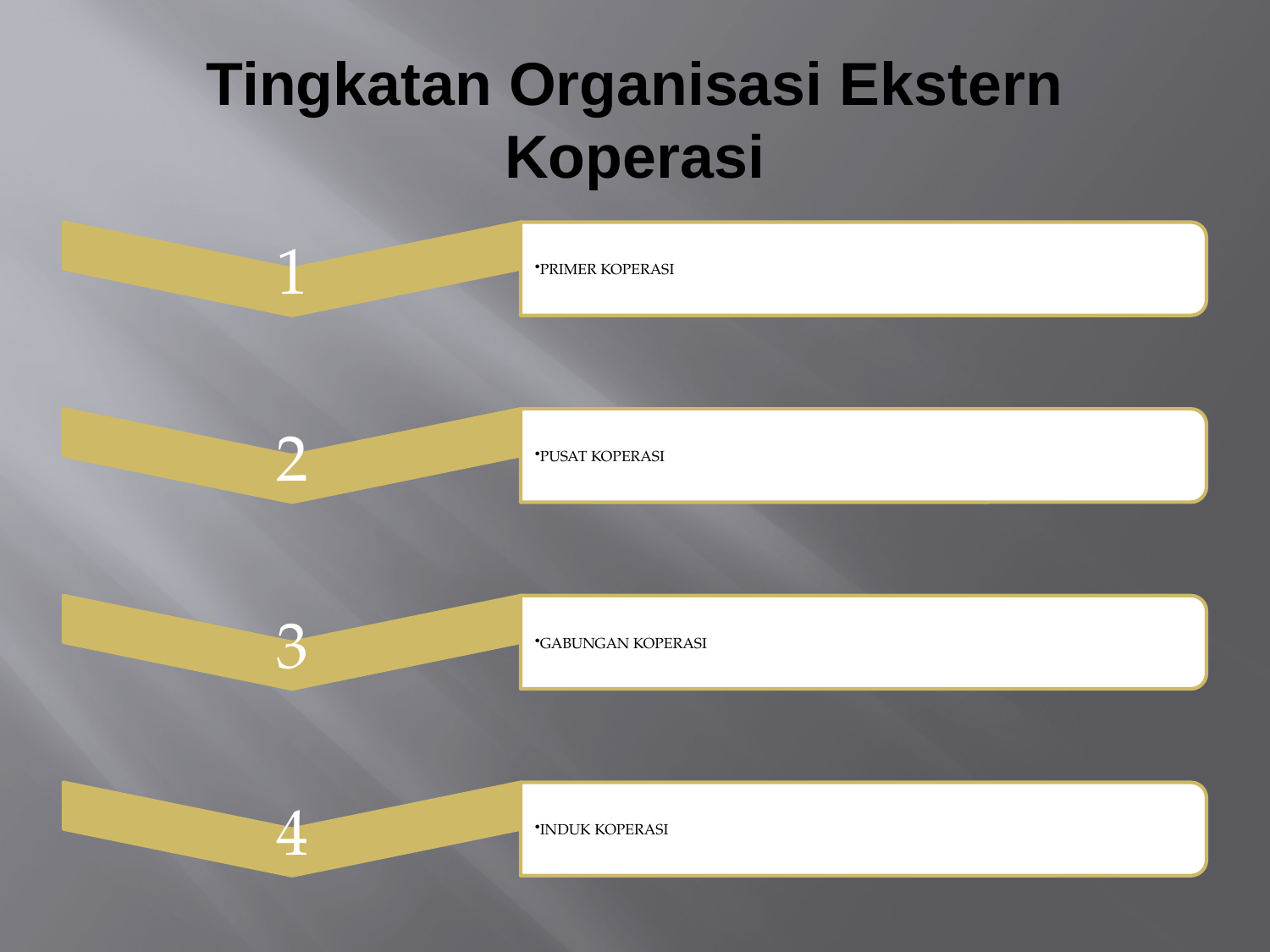

# Tingkatan Organisasi Ekstern Koperasi
1
PRIMER KOPERASI
2
PUSAT KOPERASI
3
GABUNGAN KOPERASI
4
INDUK KOPERASI